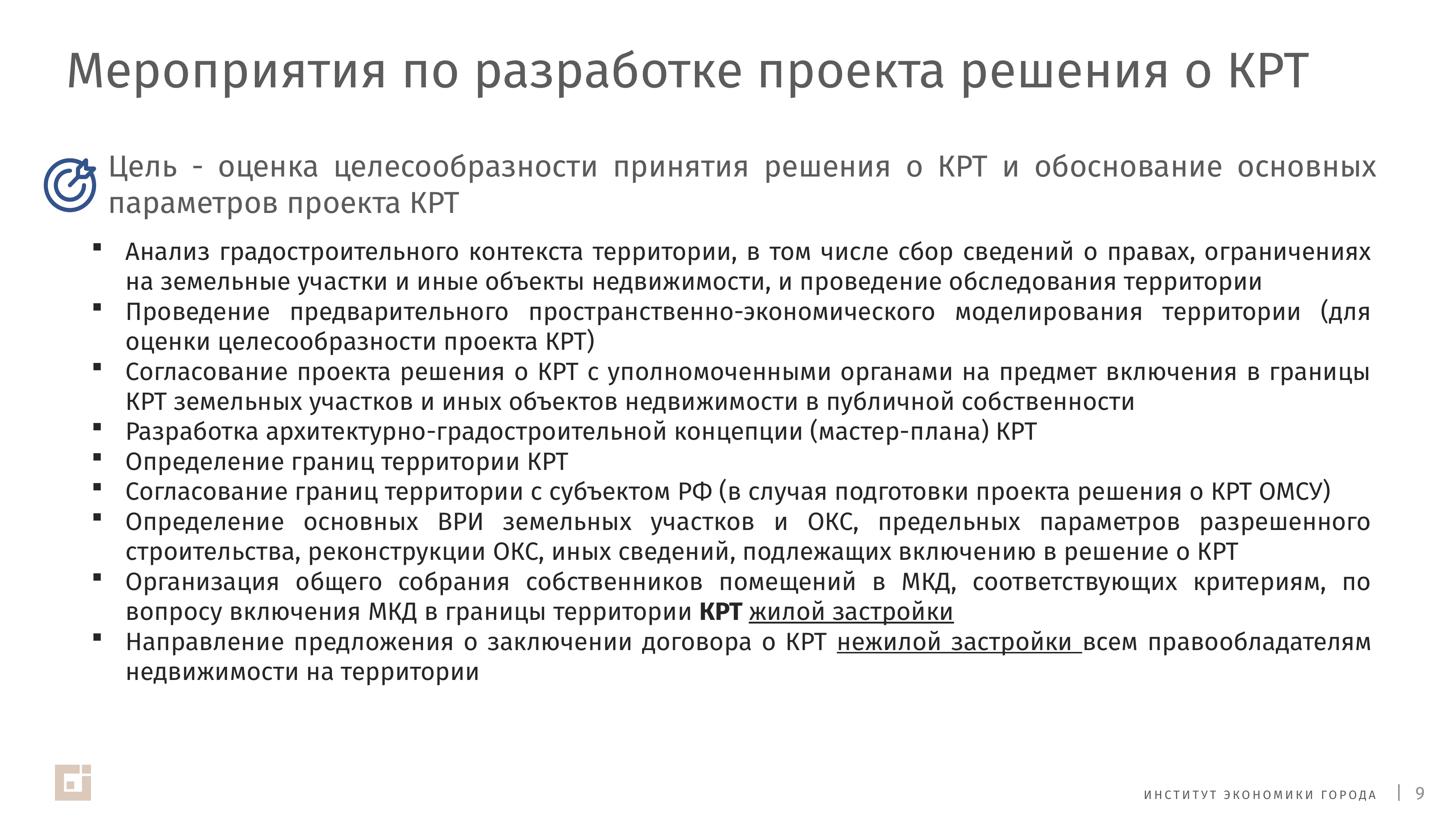

# Мероприятия по разработке проекта решения о КРТ

Цель - оценка целесообразности принятия решения о КРТ и обоснование основных параметров проекта КРТ

Анализ градостроительного контекста территории, в том числе сбор сведений о правах, ограничениях на земельные участки и иные объекты недвижимости, и проведение обследования территории
Проведение предварительного пространственно-экономического моделирования территории (для оценки целесообразности проекта КРТ)
Согласование проекта решения о КРТ с уполномоченными органами на предмет включения в границы КРТ земельных участков и иных объектов недвижимости в публичной собственности
Разработка архитектурно-градостроительной концепции (мастер-плана) КРТ
Определение границ территории КРТ
Согласование границ территории с субъектом РФ (в случая подготовки проекта решения о КРТ ОМСУ)
Определение основных ВРИ земельных участков и ОКС, предельных параметров разрешенного строительства, реконструкции ОКС, иных сведений, подлежащих включению в решение о КРТ
Организация общего собрания собственников помещений в МКД, соответствующих критериям, по вопросу включения МКД в границы территории КРТ жилой застройки
Направление предложения о заключении договора о КРТ нежилой застройки всем правообладателям недвижимости на территории